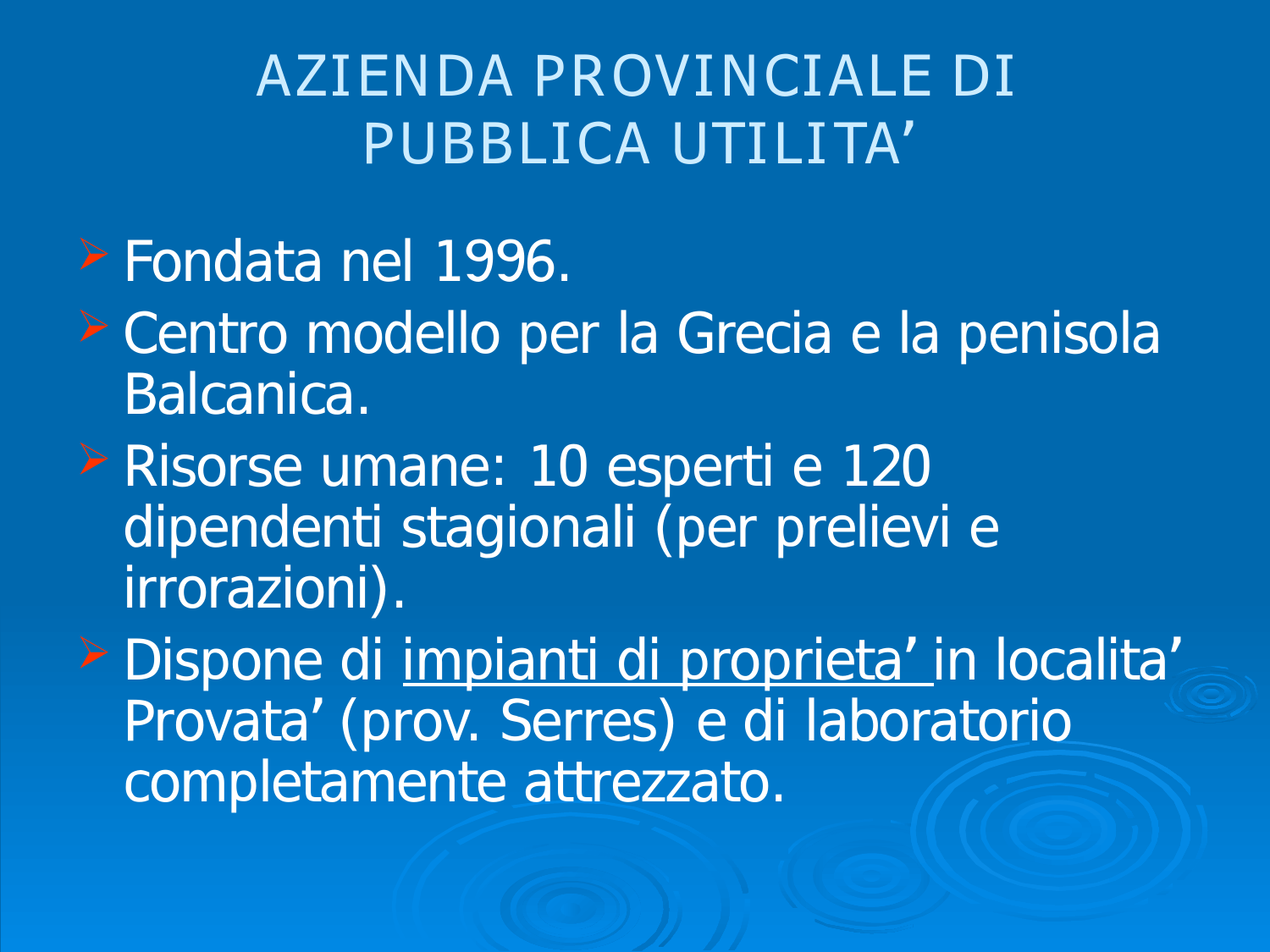

# AZIENDA PROVINCIALE DI PUBBLICA UTILITA’
Fondata nel 1996.
Centro modello per la Grecia e la penisola Balcanica.
Risorse umane: 10 esperti e 120 dipendenti stagionali (per prelievi e irrorazioni).
Dispone di impianti di proprieta’ in localita’ Provata’ (prov. Serres) e di laboratorio completamente attrezzato.